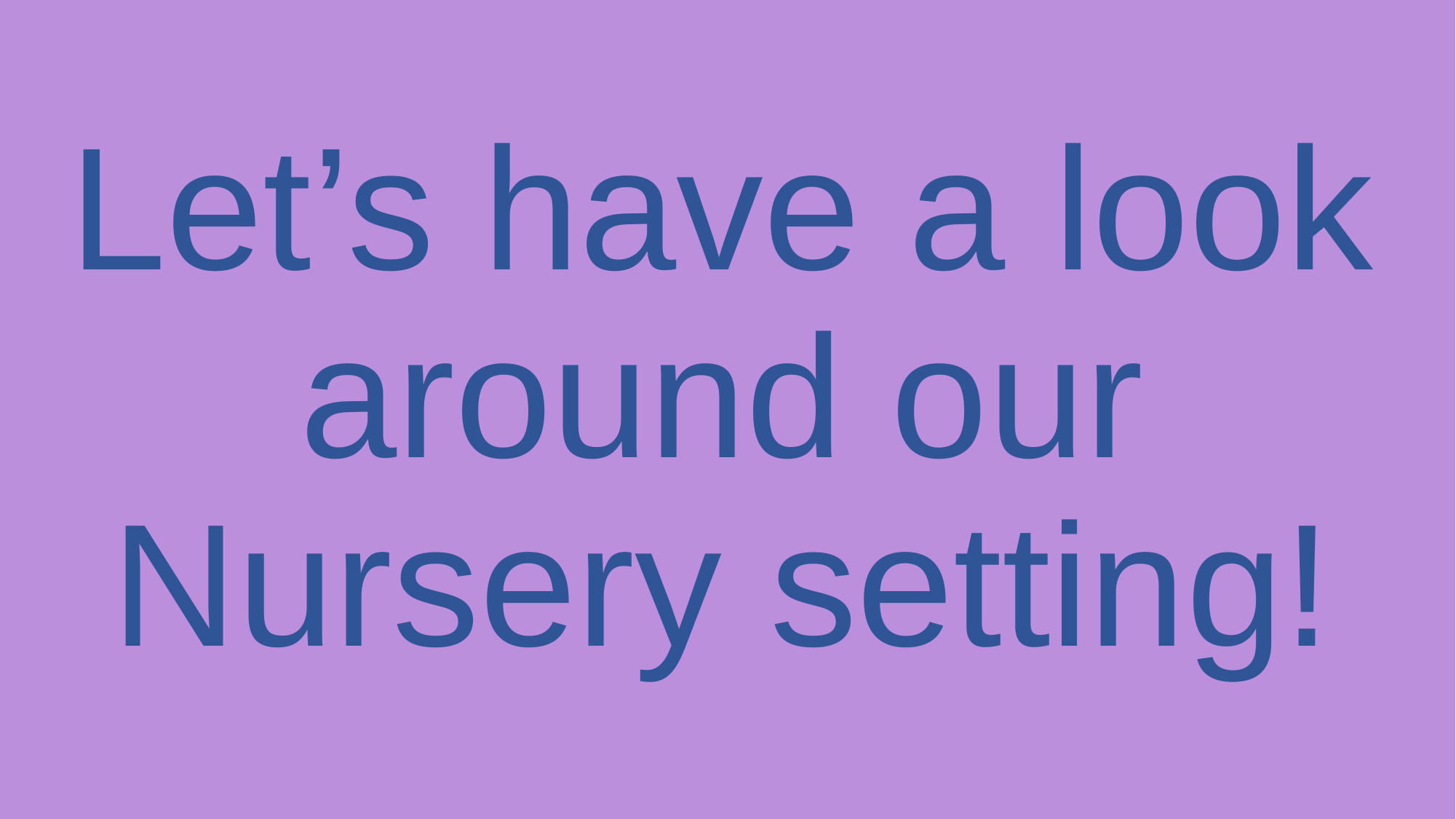

Let’s have a look around our Nursery setting!